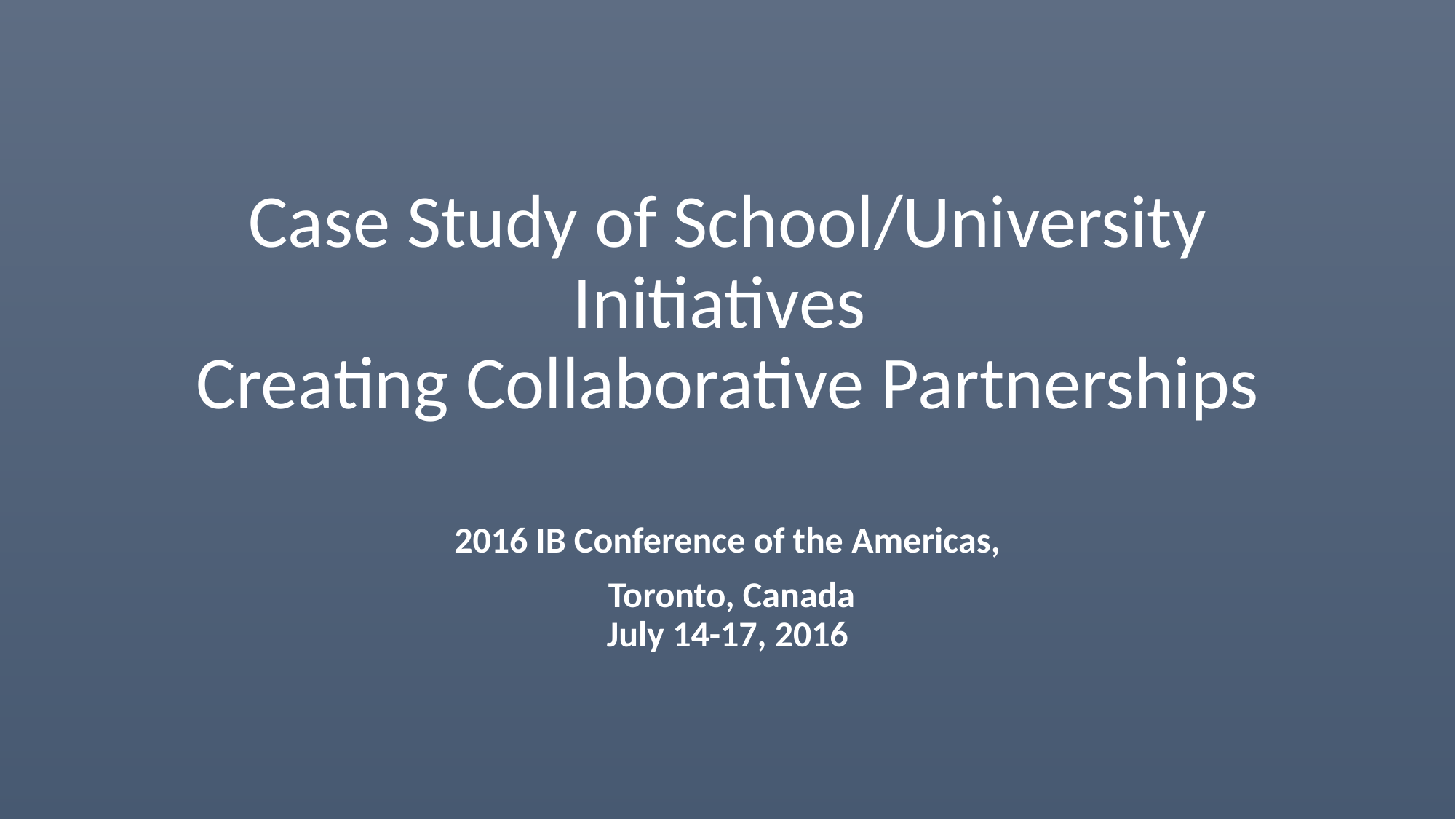

# Case Study of School/University Initiatives Creating Collaborative Partnerships
2016 IB Conference of the Americas,
 Toronto, Canada
July 14-17, 2016